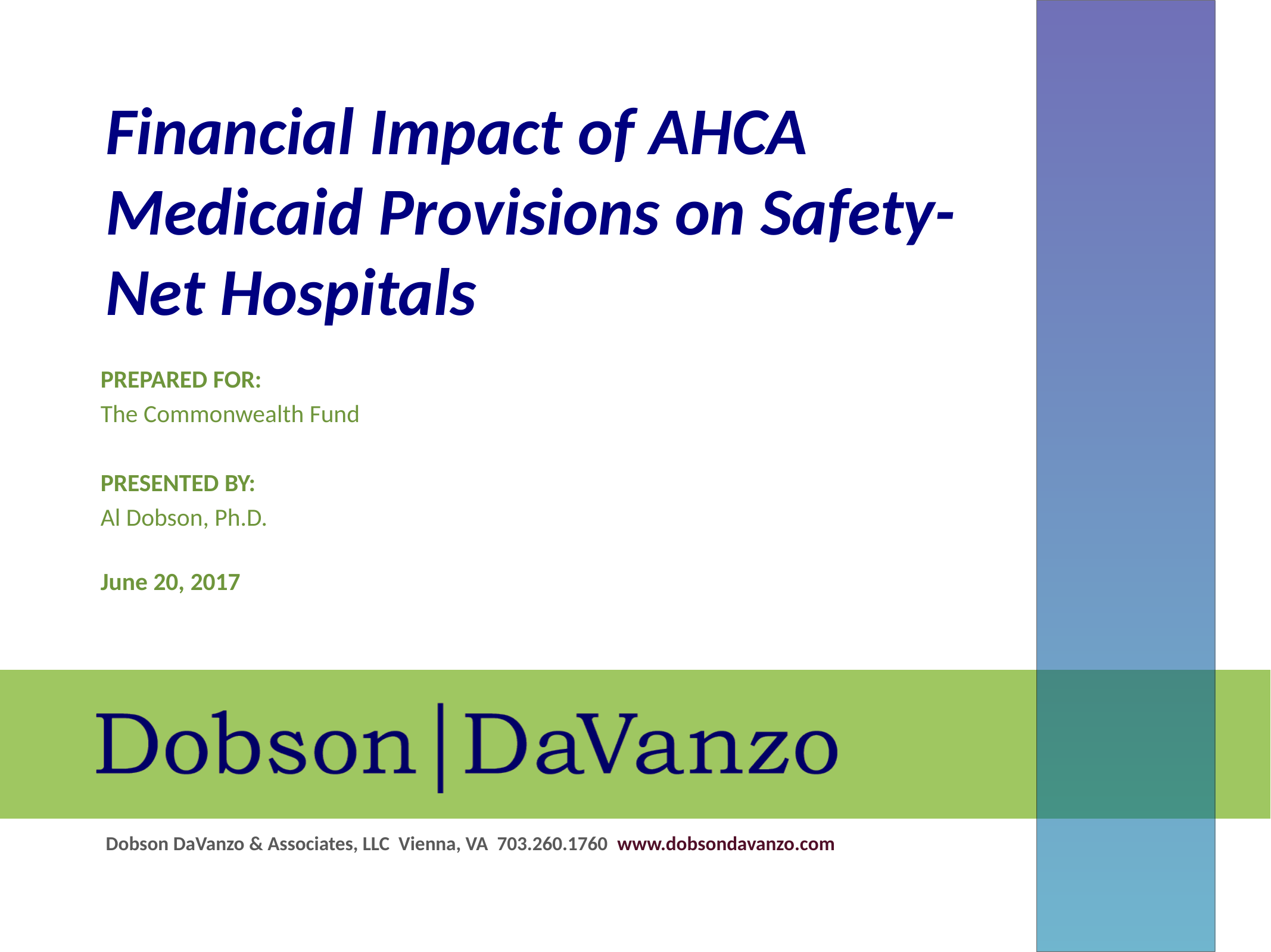

# Financial Impact of AHCA Medicaid Provisions on Safety-Net Hospitals
PREPARED FOR:
The Commonwealth Fund

PRESENTED BY:
Al Dobson, Ph.D.

June 20, 2017